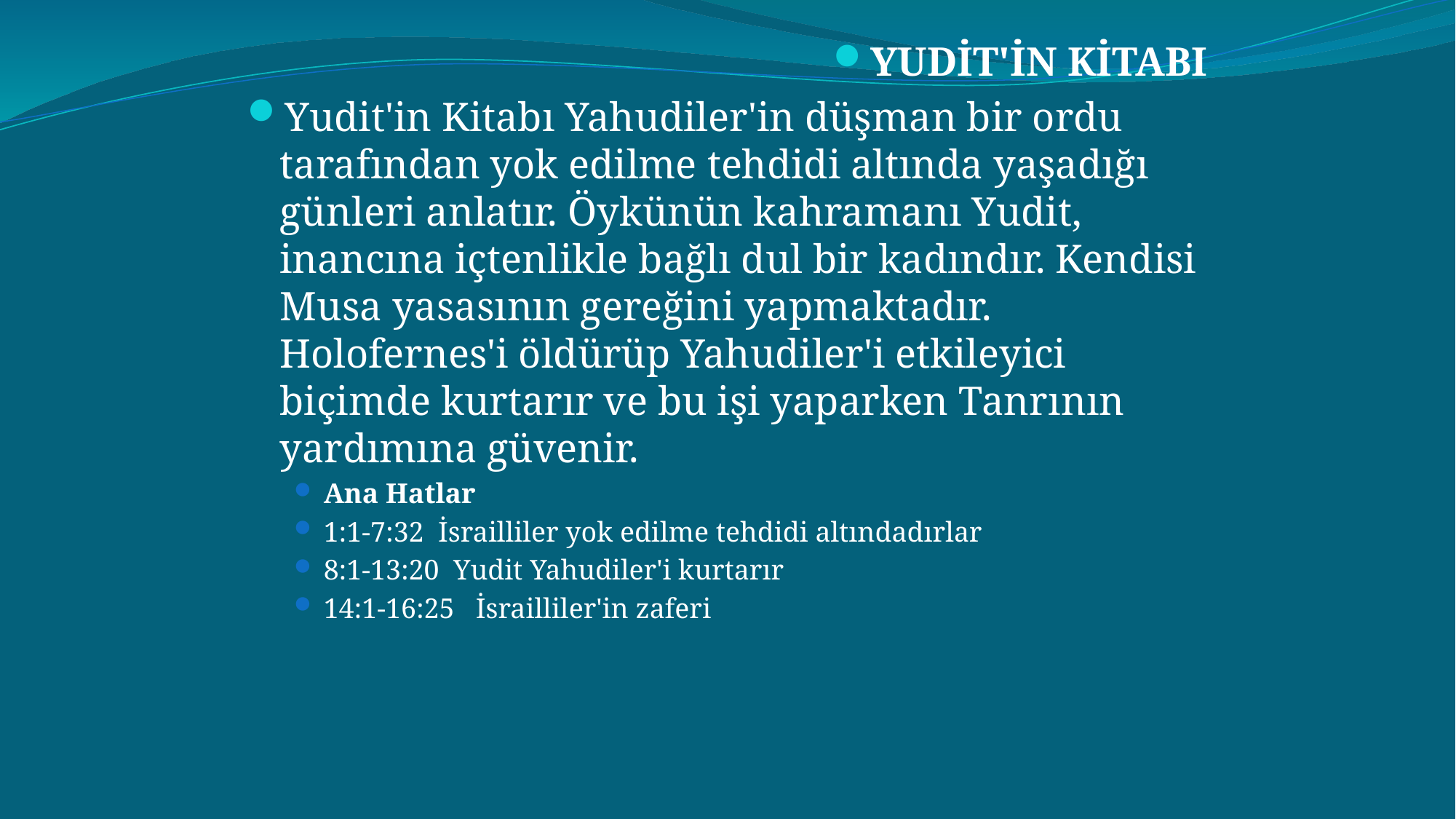

YUDİT'İN KİTABI
Yudit'in Kitabı Yahudiler'in düşman bir ordu tarafından yok edilme tehdidi altında yaşadığı günleri anlatır. Öykünün kahramanı Yudit, inancına içtenlikle bağlı dul bir kadındır. Kendisi Musa yasasının gereğini yapmaktadır. Holofernes'i öldürüp Yahudiler'i etkileyici biçimde kurtarır ve bu işi yaparken Tanrı­nın yardımına güvenir.
Ana Hatlar
1:1-7:32  İsrailliler yok edilme tehdidi altındadırlar
8:1-13:20  Yudit Yahudiler'i kurtarır
14:1-16:25   İsrailliler'in zaferi